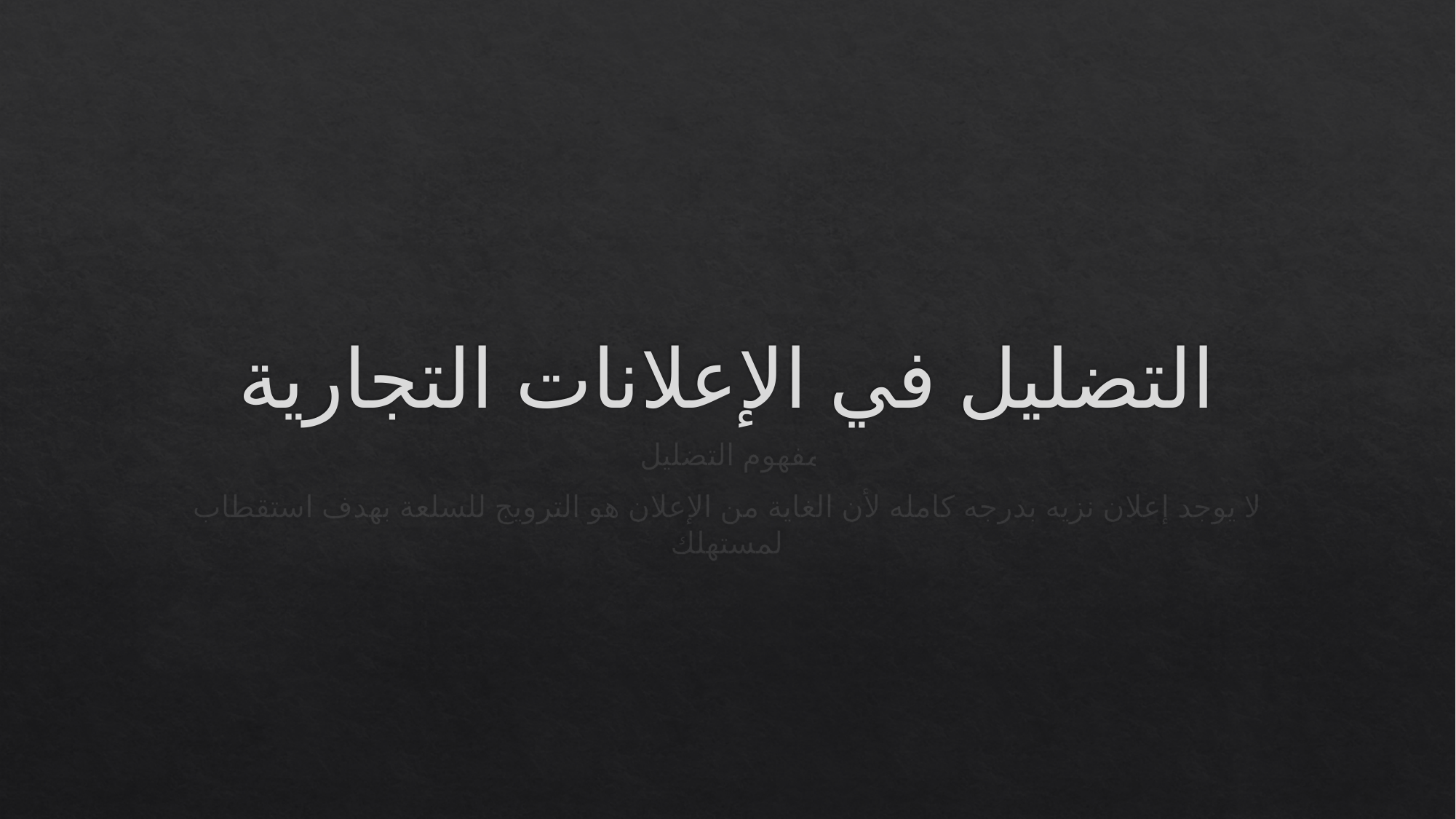

# التضليل في الإعلانات التجارية
مفهوم التضليل
لا يوجد إعلان نزيه بدرجه كامله لأن الغاية من الإعلان هو الترويج للسلعة بهدف استقطاب المستهلك